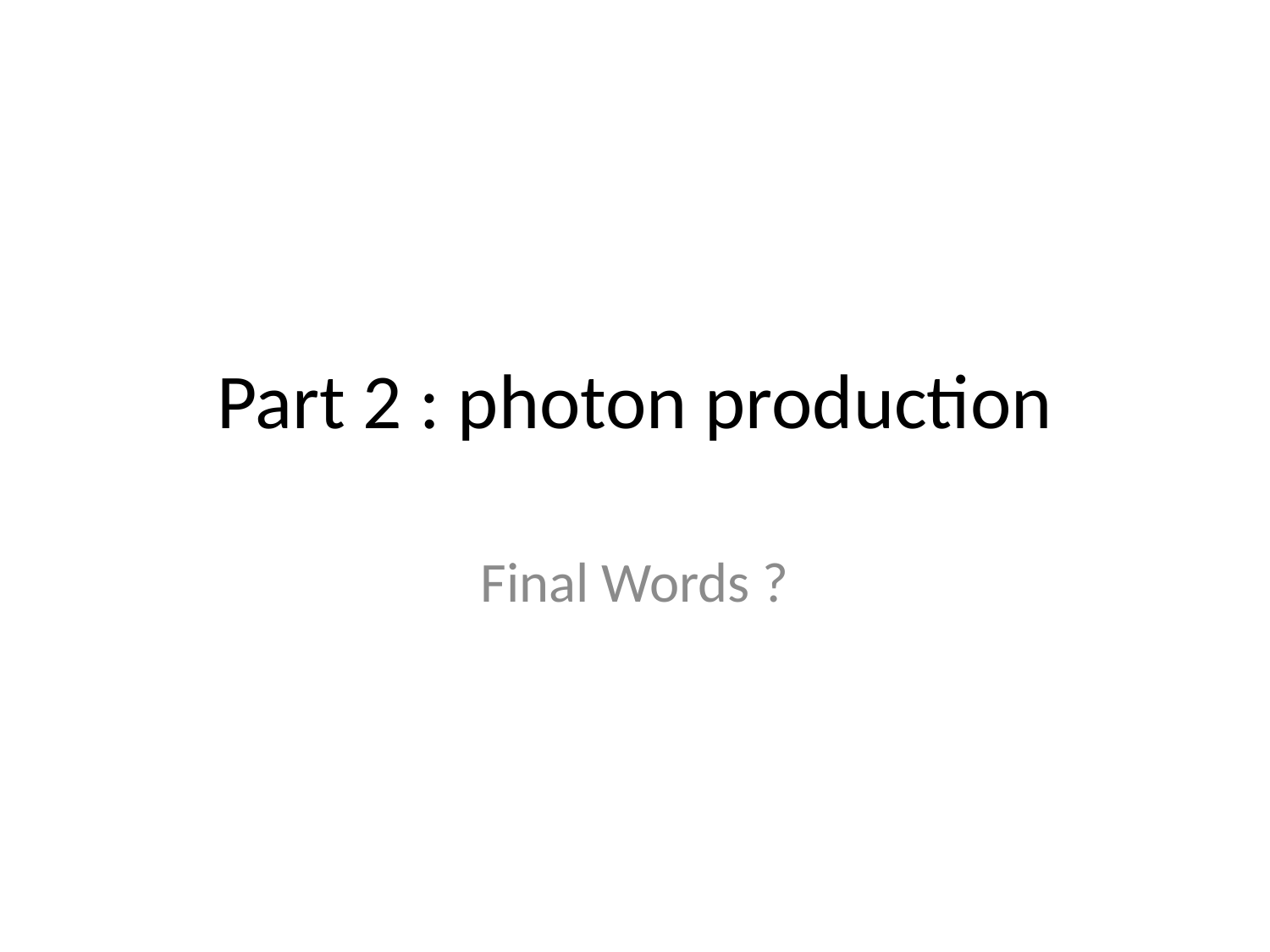

# Part 2 : photon production
Final Words ?